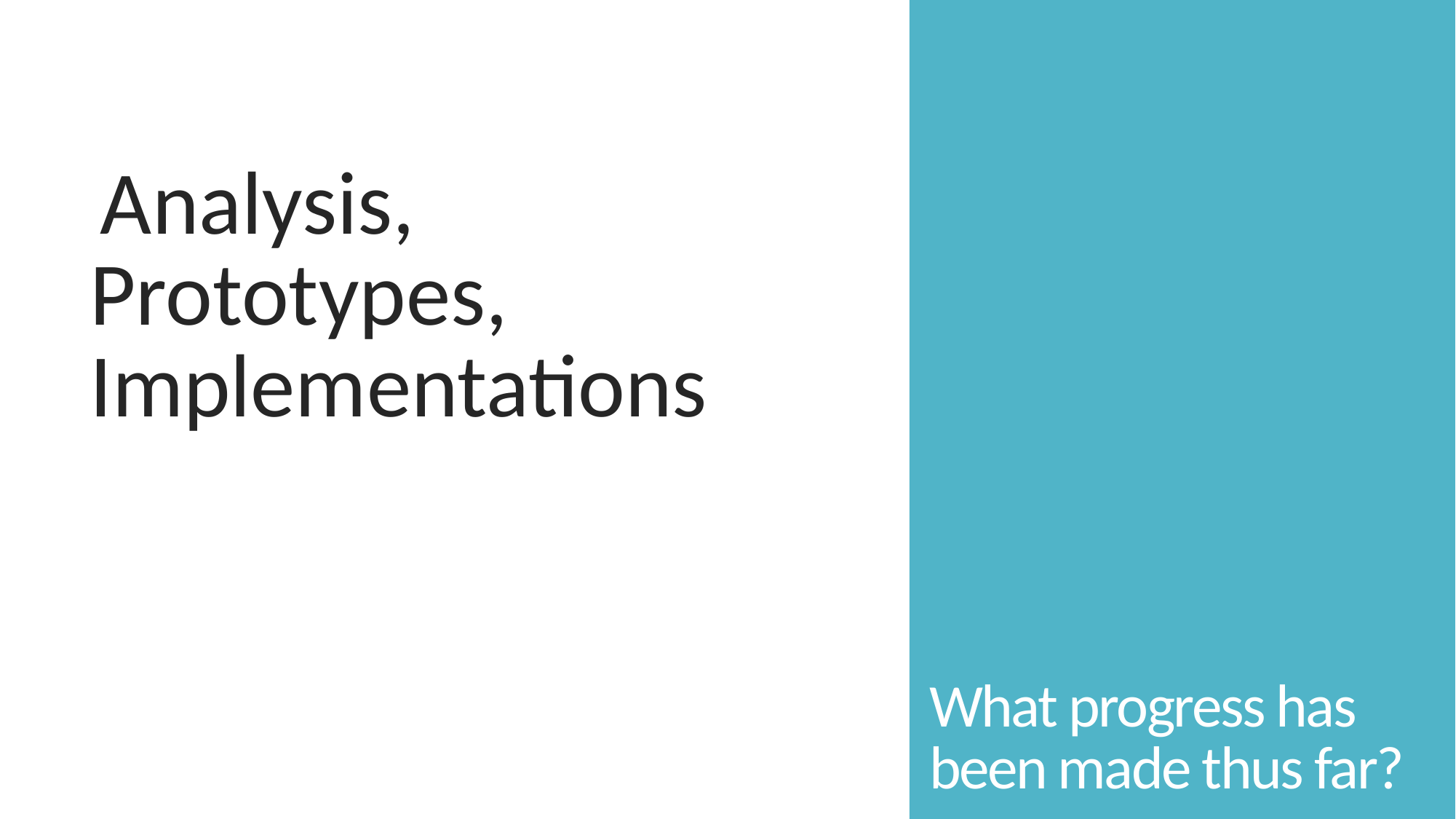

Analysis, Prototypes, Implementations
# What progress has been made thus far?